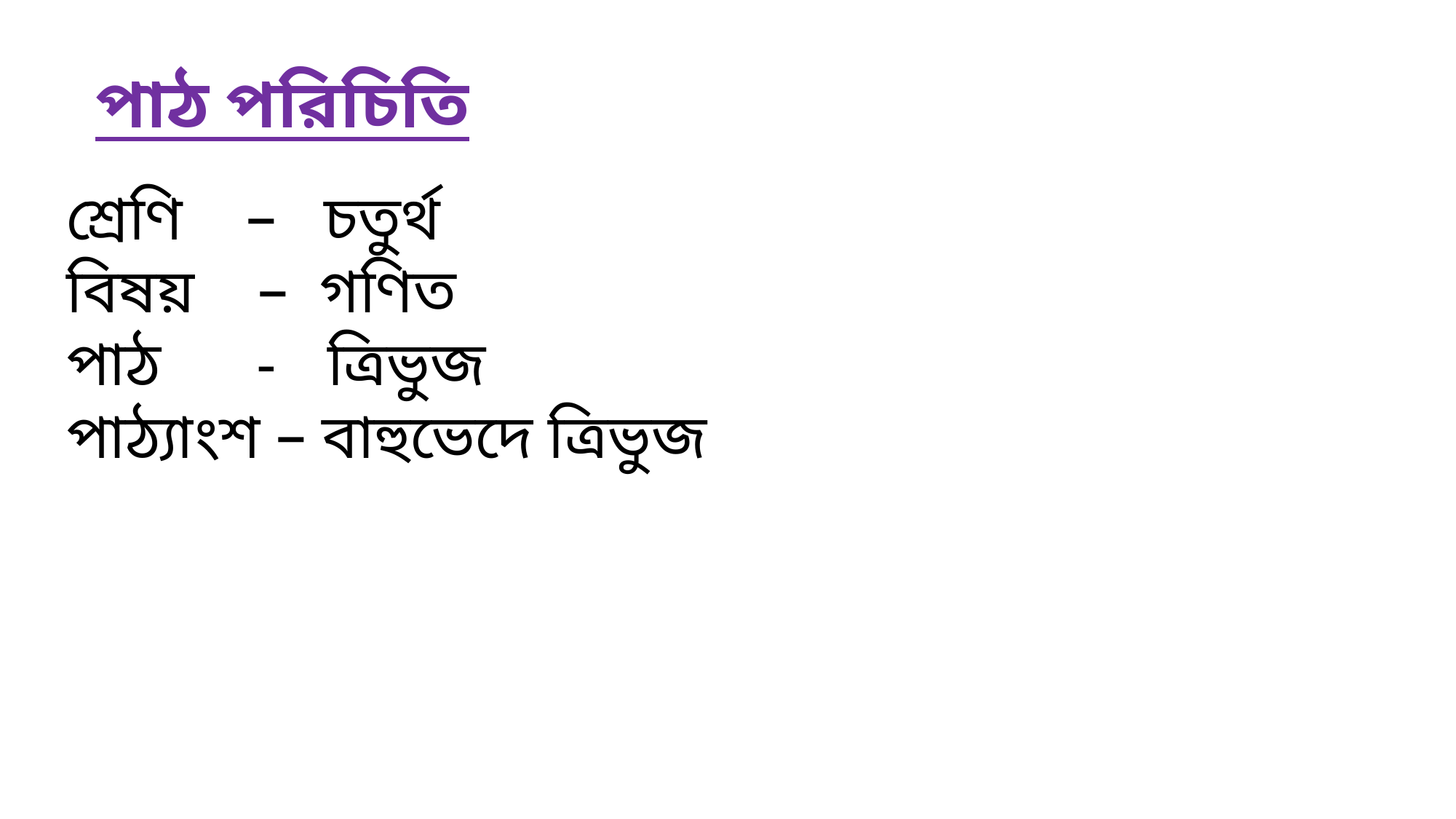

পাঠ পরিচিতি
শ্রেণি    –   চতুর্থ
বিষয়    –  গণিত
পাঠ      -   ত্রিভুজ
পাঠ্যাংশ – বাহুভেদে ত্রিভুজ